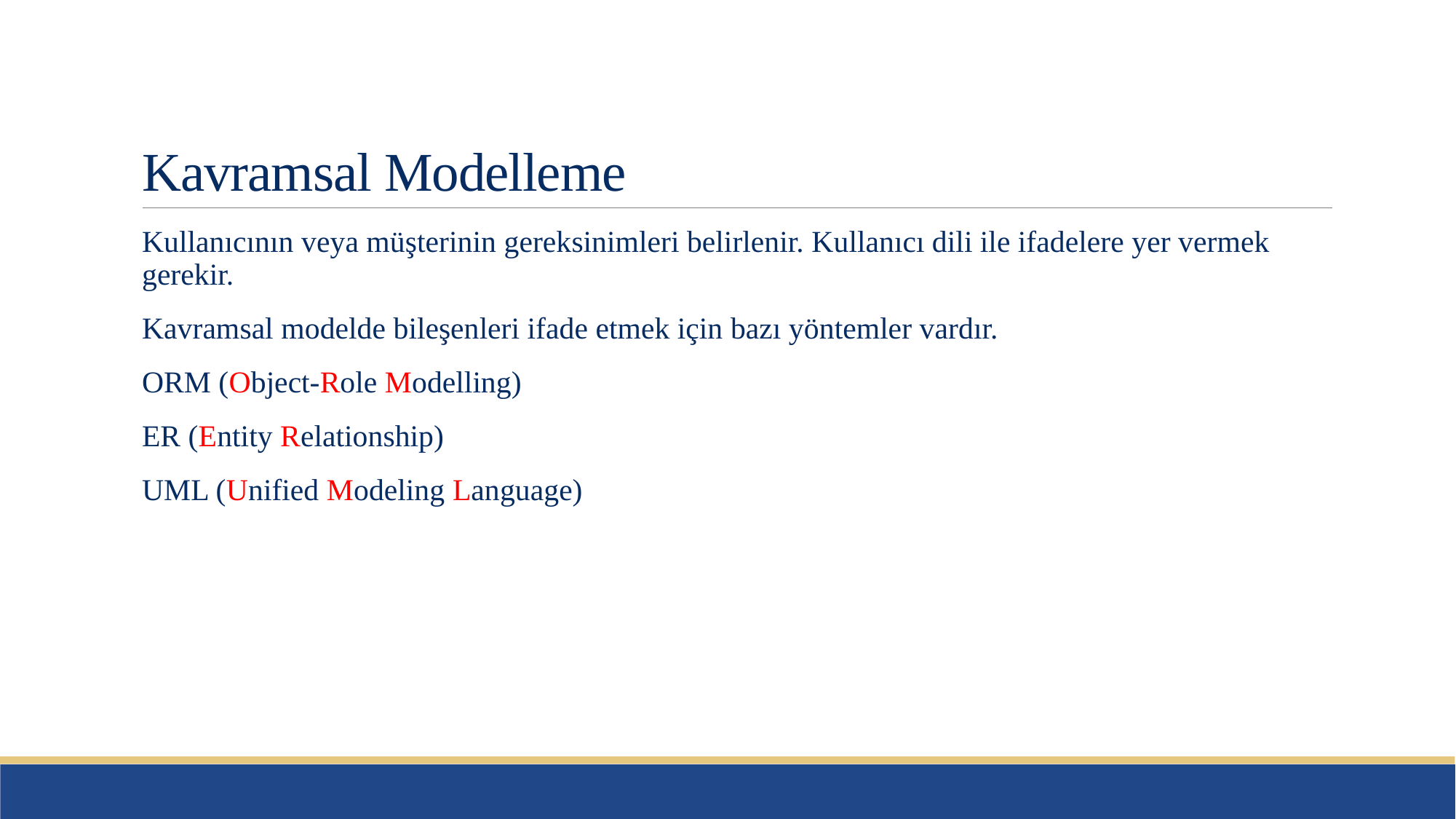

# Kavramsal Modelleme
Kullanıcının veya müşterinin gereksinimleri belirlenir. Kullanıcı dili ile ifadelere yer vermek gerekir.
Kavramsal modelde bileşenleri ifade etmek için bazı yöntemler vardır.
ORM (Object-Role Modelling)
ER (Entity Relationship)
UML (Unified Modeling Language)